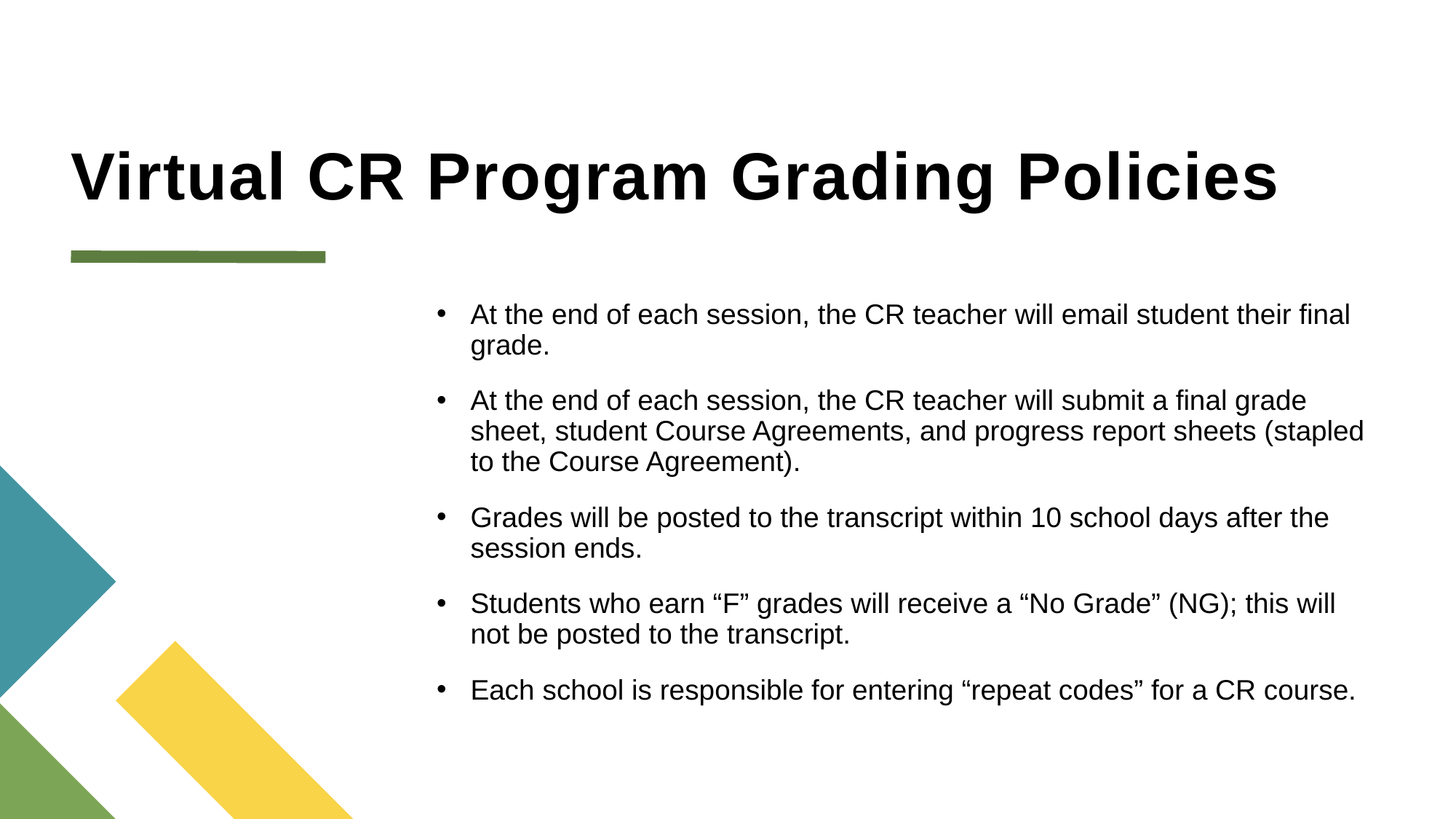

# Virtual CR Program Grading Policies
At the end of each session, the CR teacher will email student their final grade.
At the end of each session, the CR teacher will submit a final grade sheet, student Course Agreements, and progress report sheets (stapled to the Course Agreement).
Grades will be posted to the transcript within 10 school days after the session ends.
Students who earn “F” grades will receive a “No Grade” (NG); this will not be posted to the transcript.
Each school is responsible for entering “repeat codes” for a CR course.